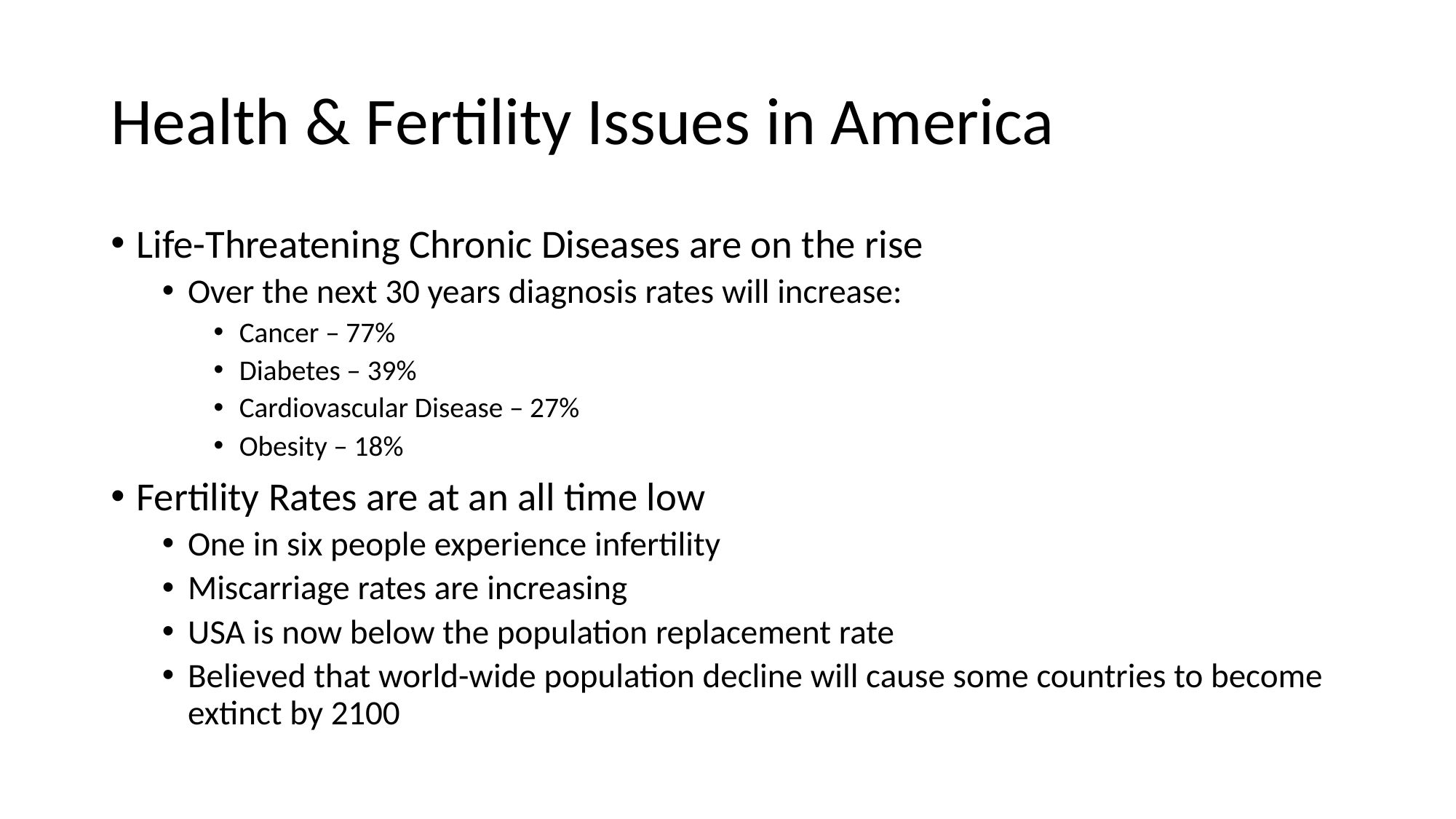

# Health & Fertility Issues in America
Life-Threatening Chronic Diseases are on the rise
Over the next 30 years diagnosis rates will increase:
Cancer – 77%
Diabetes – 39%
Cardiovascular Disease – 27%
Obesity – 18%
Fertility Rates are at an all time low
One in six people experience infertility
Miscarriage rates are increasing
USA is now below the population replacement rate
Believed that world-wide population decline will cause some countries to become extinct by 2100